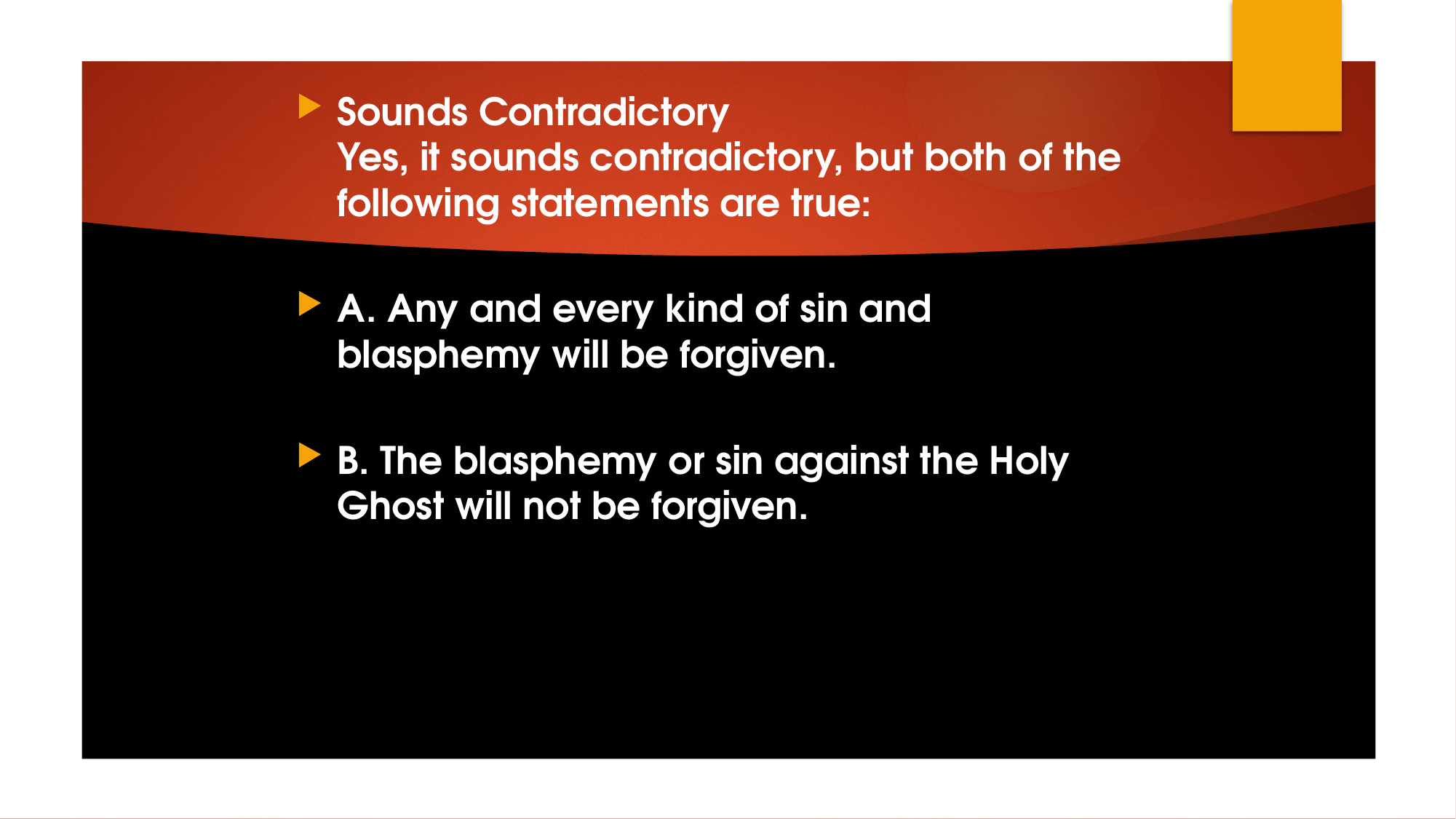

Sounds Contradictory
Yes, it sounds contradictory, but both of the following statements are true:
A. Any and every kind of sin and blasphemy will be forgiven.
B. The blasphemy or sin against the Holy Ghost will not be forgiven.